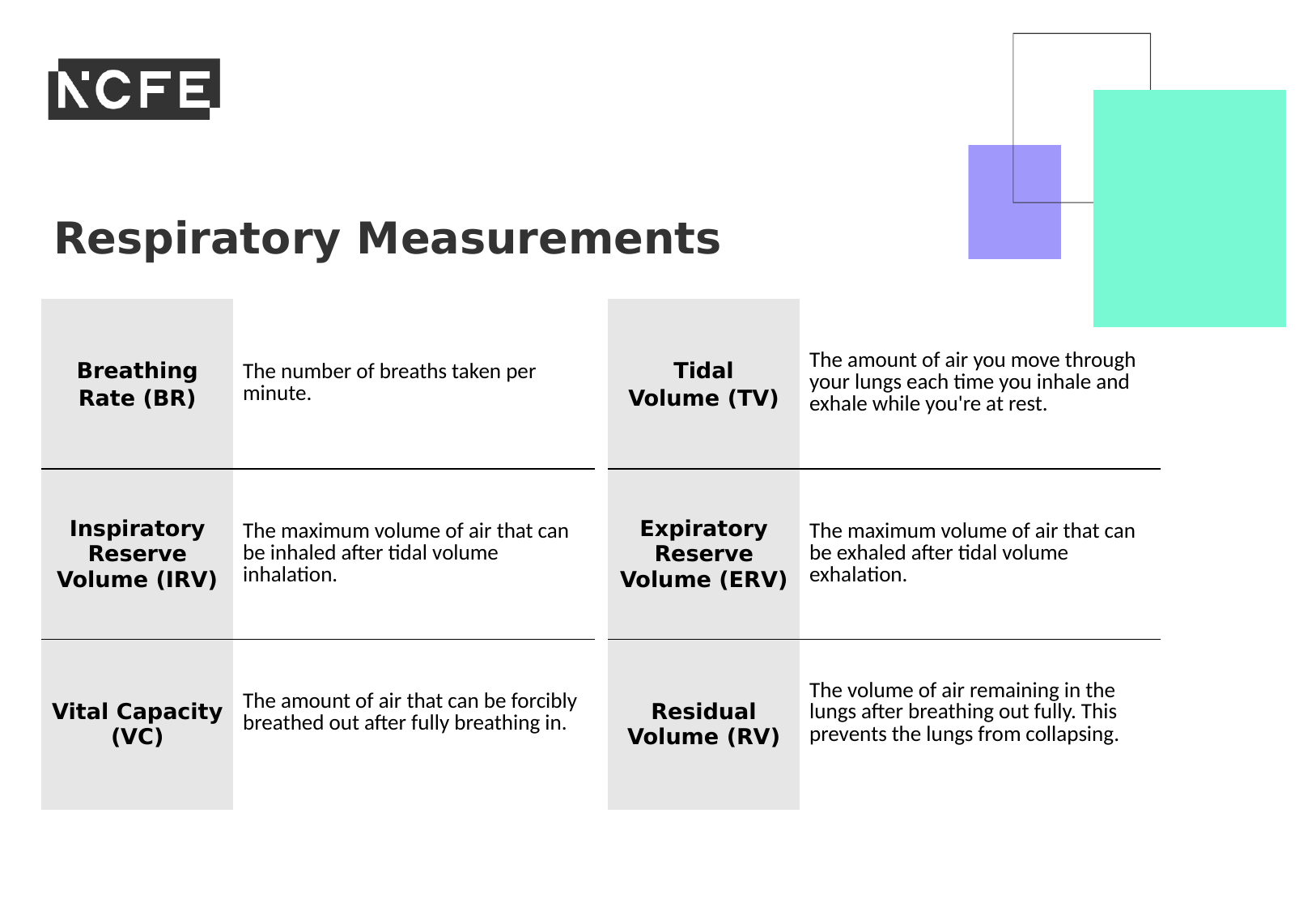

Respiratory Measurements
| Breathing Rate (BR) | The number of breaths taken per minute. |
| --- | --- |
| Inspiratory Reserve Volume (IRV) | The maximum volume of air that can be inhaled after tidal volume inhalation. |
| Vital Capacity (VC) | The amount of air that can be forcibly breathed out after fully breathing in. |
| Tidal Volume (TV) | The amount of air you move through your lungs each time you inhale and exhale while you're at rest. |
| --- | --- |
| Expiratory Reserve Volume (ERV) | The maximum volume of air that can be exhaled after tidal volume exhalation. |
| Residual Volume (RV) | The volume of air remaining in the lungs after breathing out fully. This prevents the lungs from collapsing. |